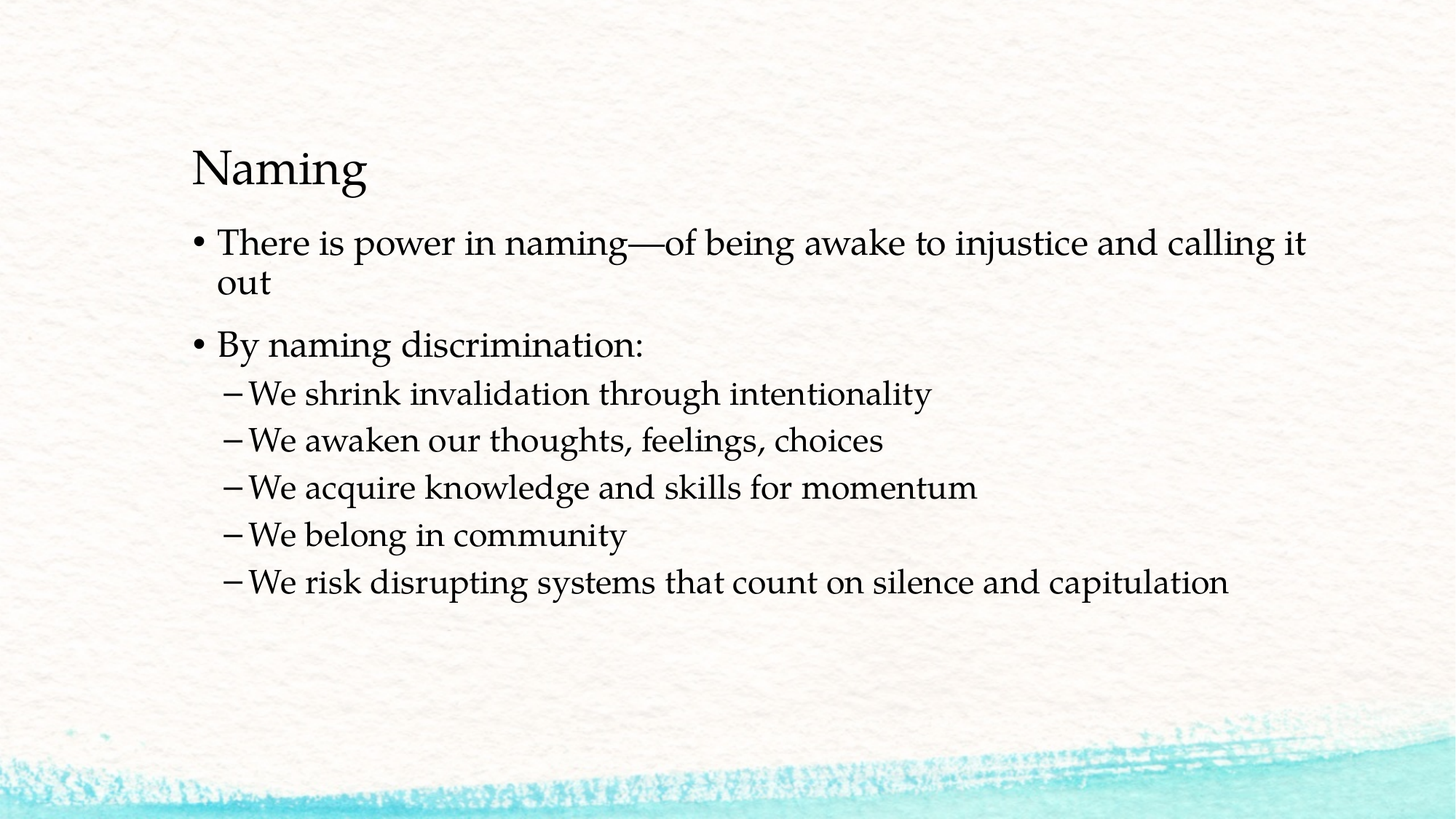

# Naming
There is power in naming—of being awake to injustice and calling it out
By naming discrimination:
We shrink invalidation through intentionality
We awaken our thoughts, feelings, choices
We acquire knowledge and skills for momentum
We belong in community
We risk disrupting systems that count on silence and capitulation